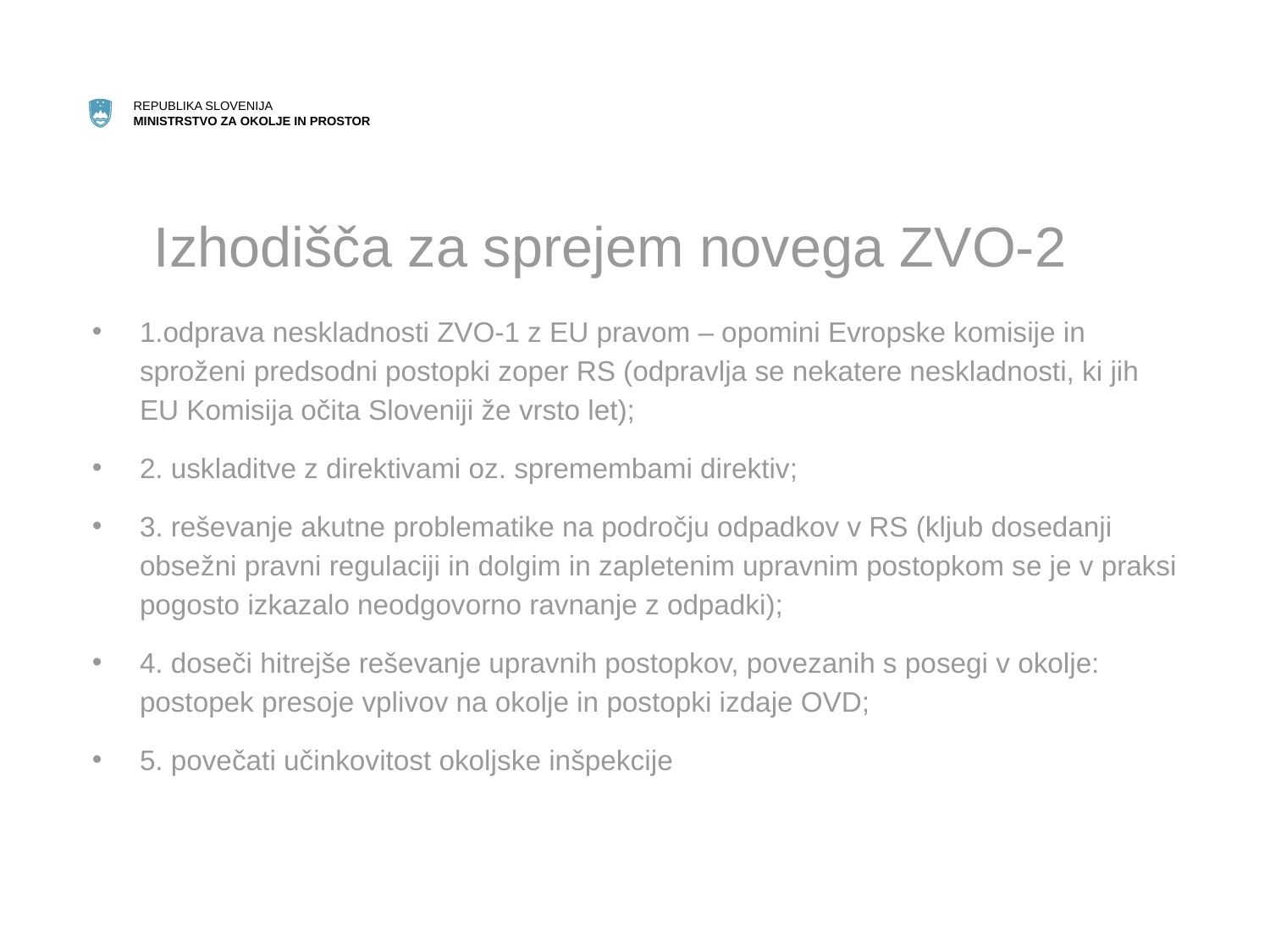

# Izhodišča za sprejem novega ZVO-2
1.odprava neskladnosti ZVO-1 z EU pravom – opomini Evropske komisije in sproženi predsodni postopki zoper RS (odpravlja se nekatere neskladnosti, ki jih EU Komisija očita Sloveniji že vrsto let);
2. uskladitve z direktivami oz. spremembami direktiv;
3. reševanje akutne problematike na področju odpadkov v RS (kljub dosedanji obsežni pravni regulaciji in dolgim in zapletenim upravnim postopkom se je v praksi pogosto izkazalo neodgovorno ravnanje z odpadki);
4. doseči hitrejše reševanje upravnih postopkov, povezanih s posegi v okolje: postopek presoje vplivov na okolje in postopki izdaje OVD;
5. povečati učinkovitost okoljske inšpekcije